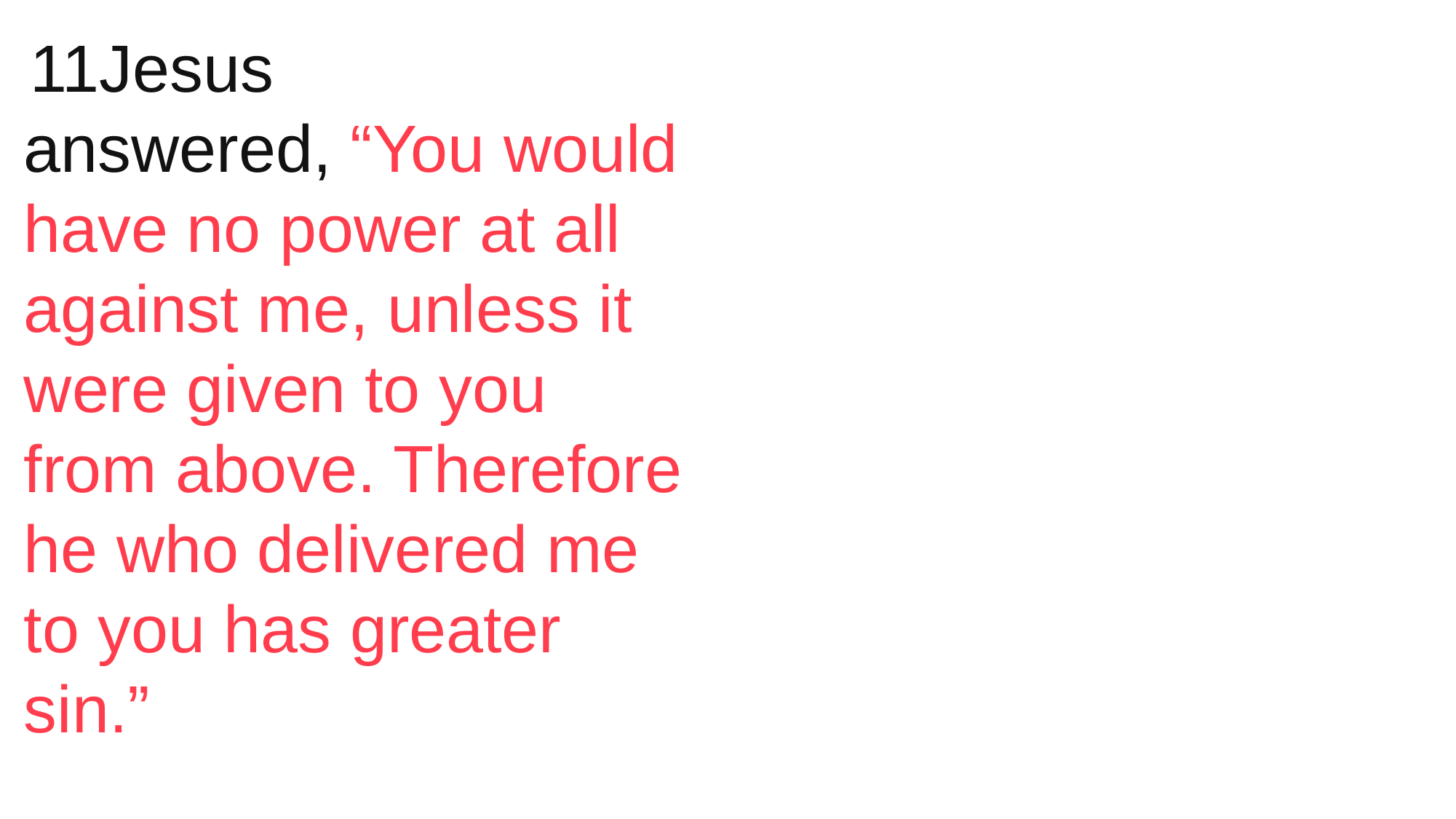

11Jesus answered, “You would have no power at all against me, unless it were given to you from above. Therefore he who delivered me to you has greater sin.”
 John